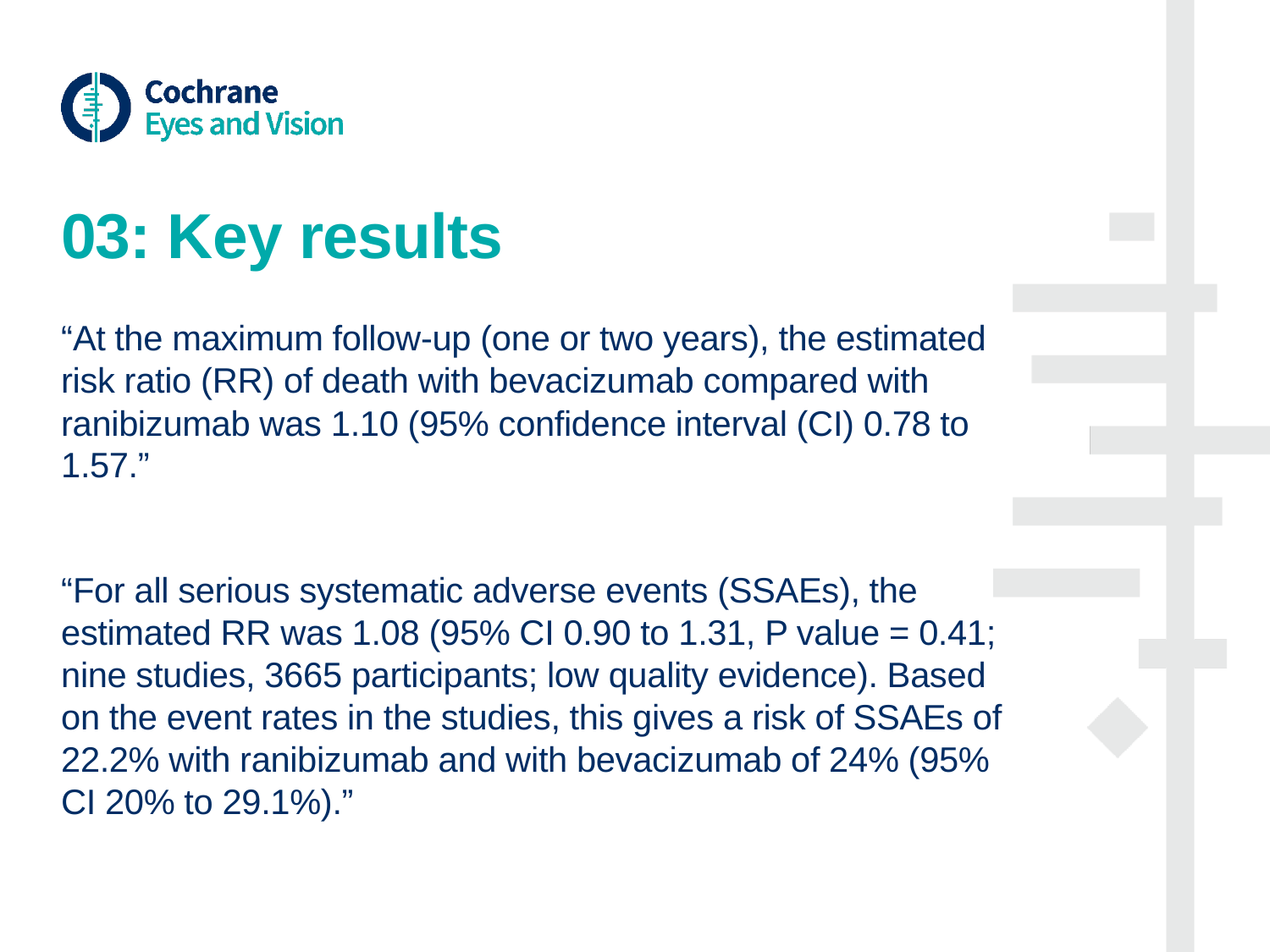

# 03: Key results
“At the maximum follow-up (one or two years), the estimated risk ratio (RR) of death with bevacizumab compared with ranibizumab was 1.10 (95% confidence interval (CI) 0.78 to 1.57.”

“For all serious systematic adverse events (SSAEs), the estimated RR was 1.08 (95% CI 0.90 to 1.31, P value = 0.41; nine studies, 3665 participants; low quality evidence). Based on the event rates in the studies, this gives a risk of SSAEs of 22.2% with ranibizumab and with bevacizumab of 24% (95% CI 20% to 29.1%).”